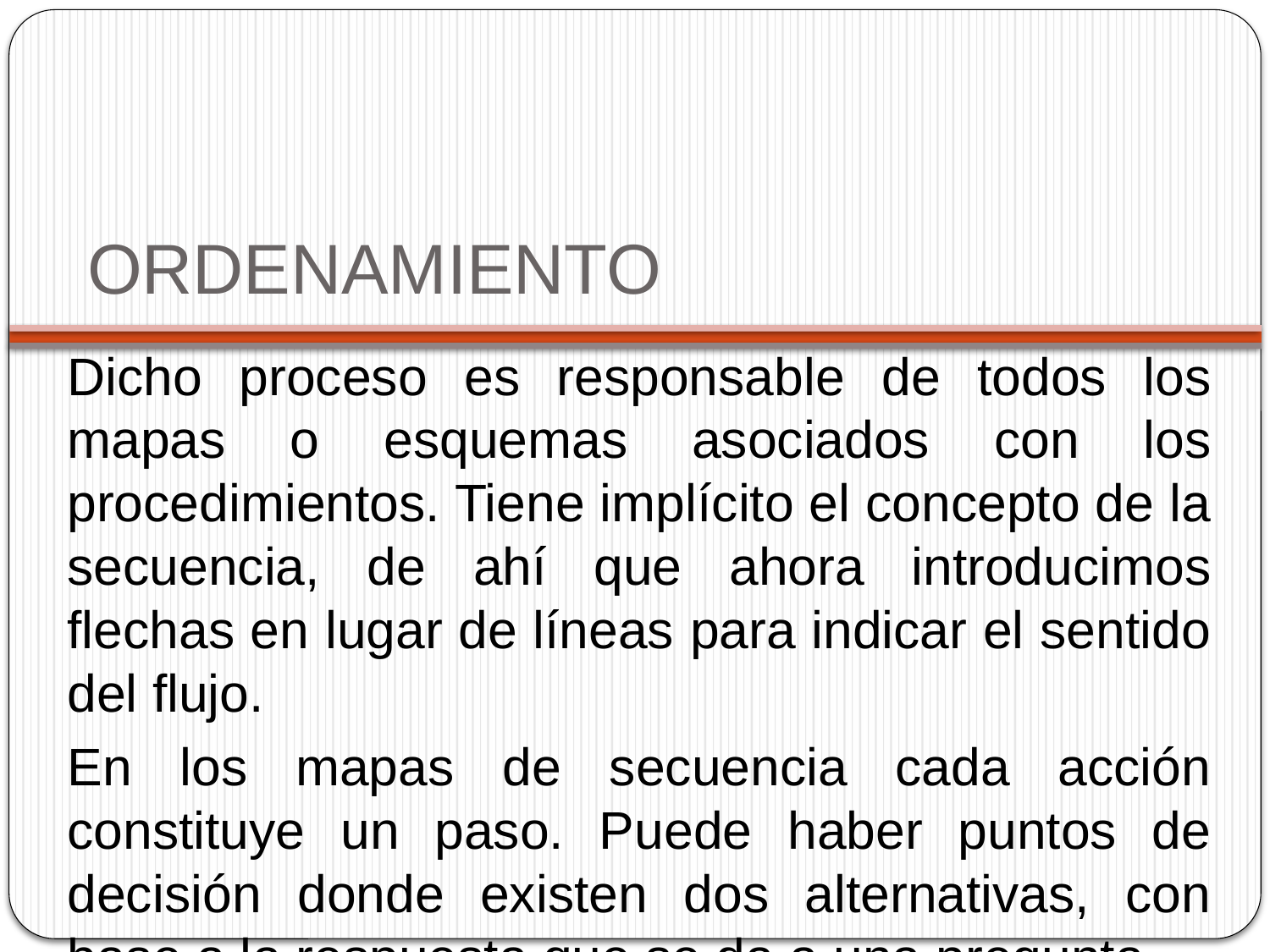

# ORDENAMIENTO
Dicho proceso es responsable de todos los mapas o esquemas asociados con los procedimientos. Tiene implícito el concepto de la secuencia, de ahí que ahora introducimos flechas en lugar de líneas para indicar el sentido del flujo.
En los mapas de secuencia cada acción constituye un paso. Puede haber puntos de decisión donde existen dos alternativas, con base a la respuesta que se da a una pregunta.